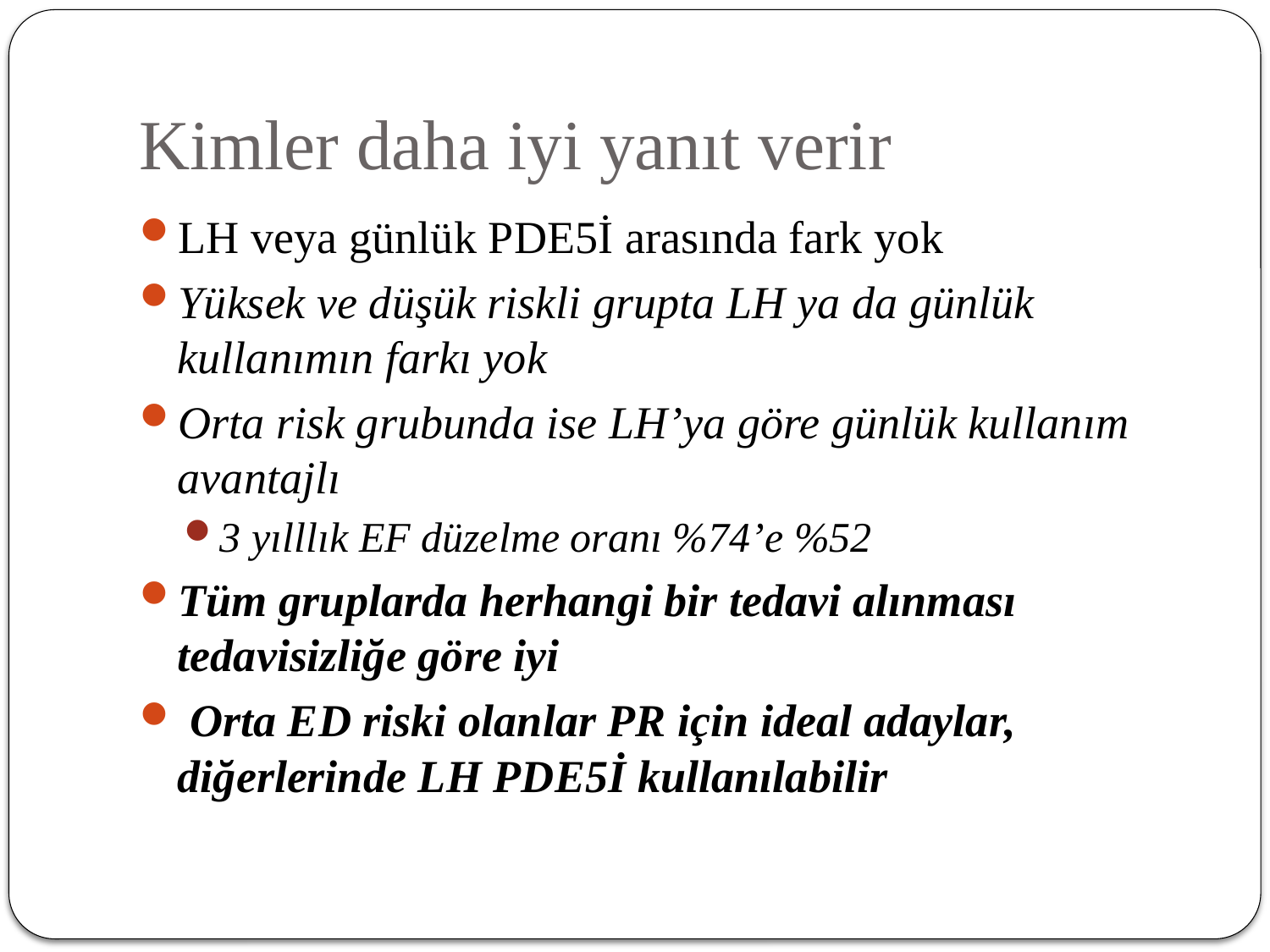

# Kimler daha iyi yanıt verir
LH veya günlük PDE5İ arasında fark yok
Yüksek ve düşük riskli grupta LH ya da günlük kullanımın farkı yok
Orta risk grubunda ise LH’ya göre günlük kullanım avantajlı
3 yılllık EF düzelme oranı %74’e %52
Tüm gruplarda herhangi bir tedavi alınması tedavisizliğe göre iyi
 Orta ED riski olanlar PR için ideal adaylar, diğerlerinde LH PDE5İ kullanılabilir